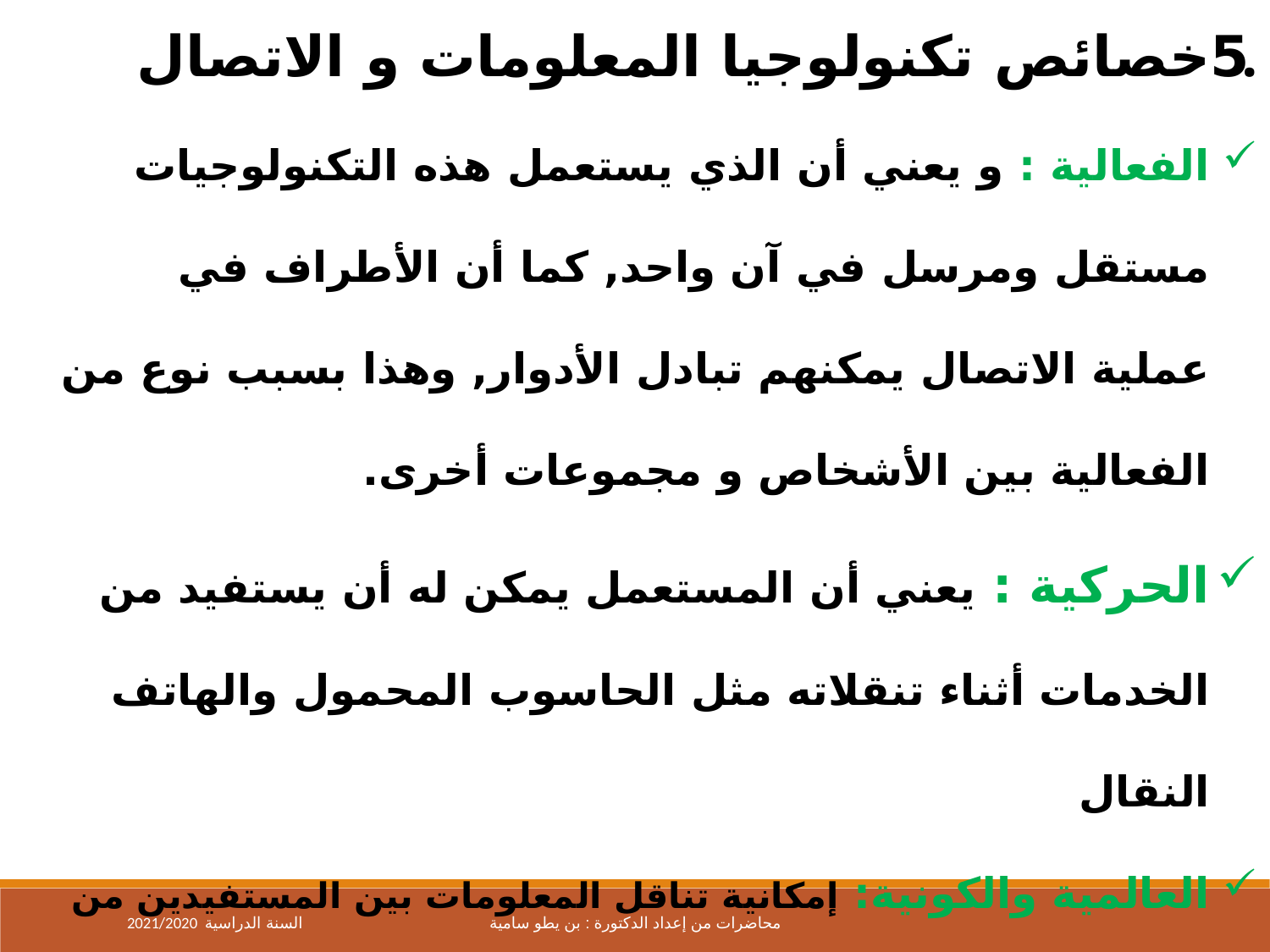

.5خصائص تكنولوجيا المعلومات و الاتصال
الفعالية : و يعني أن الذي يستعمل هذه التكنولوجيات مستقل ومرسل في آن واحد, كما أن الأطراف في عملية الاتصال يمكنهم تبادل الأدوار, وهذا بسبب نوع من الفعالية بين الأشخاص و مجموعات أخرى.
الحركية : يعني أن المستعمل يمكن له أن يستفيد من الخدمات أثناء تنقلاته مثل الحاسوب المحمول والهاتف النقال
العالمية والكونية: إمكانية تناقل المعلومات بين المستفيدين من مختلف دول العالم ودون عائق المكان والانتقال عبر الحدود الدولية
تقليص الوقت: السماح بالنقل اللحظي للمعلومات والمعطيات
2021/2020  السنة الدراسية
محاضرات من إعداد الدكتورة : بن يطو سامية